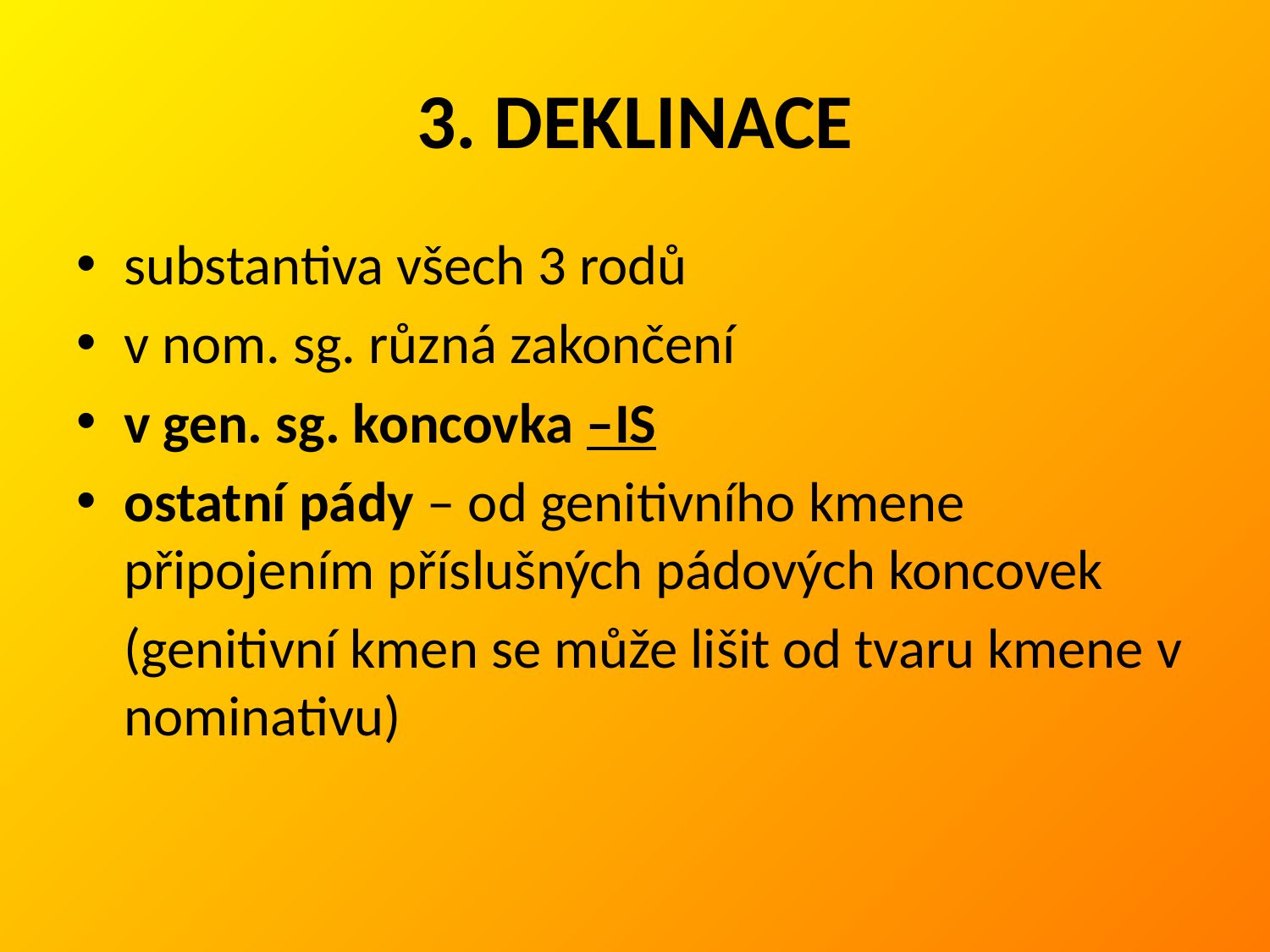

# 3. DEKLINACE
substantiva všech 3 rodů
v nom. sg. různá zakončení
v gen. sg. koncovka –IS
ostatní pády – od genitivního kmene připojením příslušných pádových koncovek
	(genitivní kmen se může lišit od tvaru kmene v nominativu)